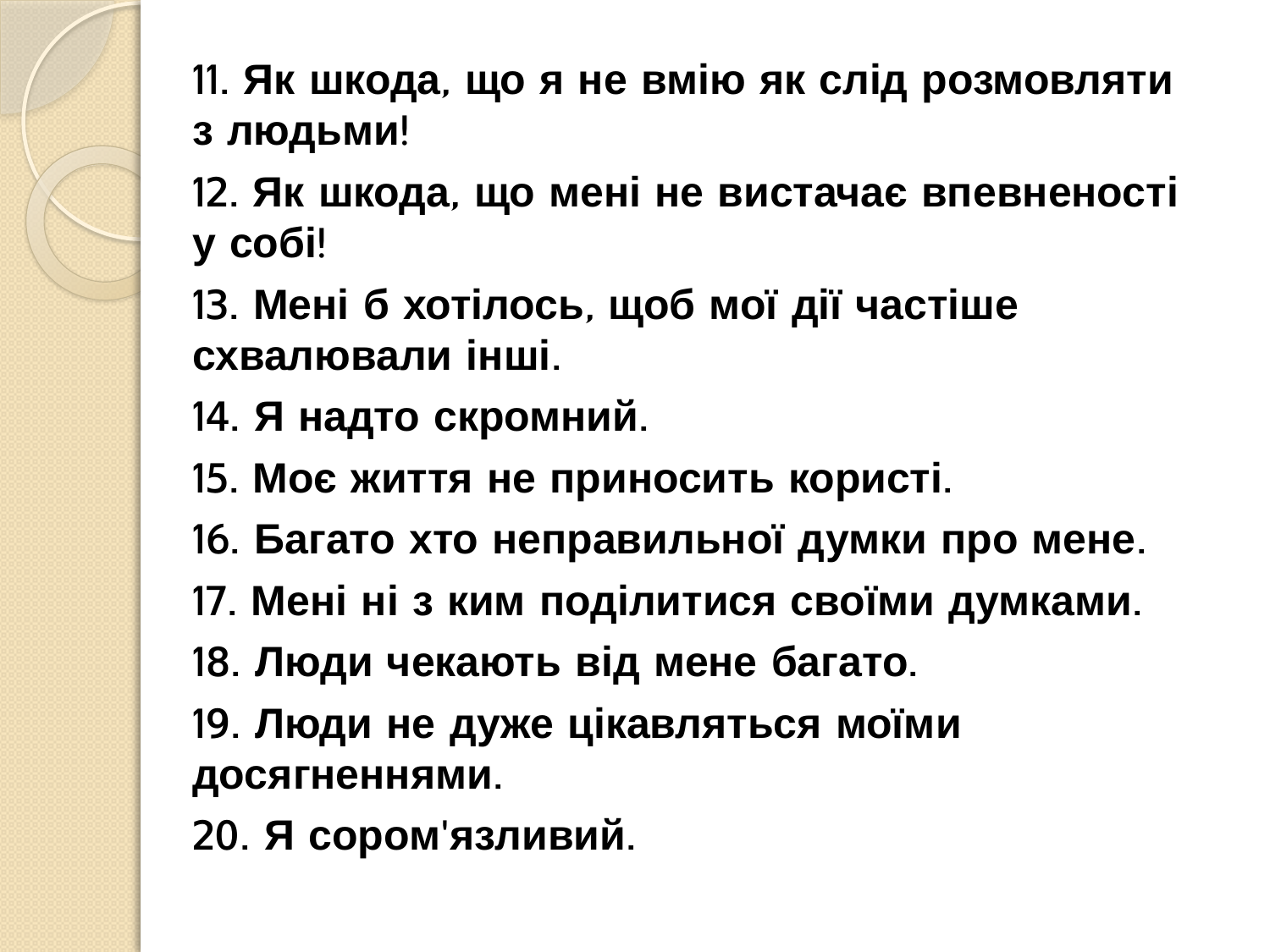

11. Як шкода, що я не вмію як слід розмовляти з людьми!
12. Як шкода, що мені не вистачає впевненості у собі!
13. Мені б хотілось, щоб мої дії частіше схвалювали інші.
14. Я надто скромний.
15. Моє життя не приносить користі.
16. Багато хто неправильної думки про мене.
17. Мені ні з ким поділитися своїми думками.
18. Люди чекають від мене багато.
19. Люди не дуже цікавляться моїми досягненнями.
20. Я сором'язливий.